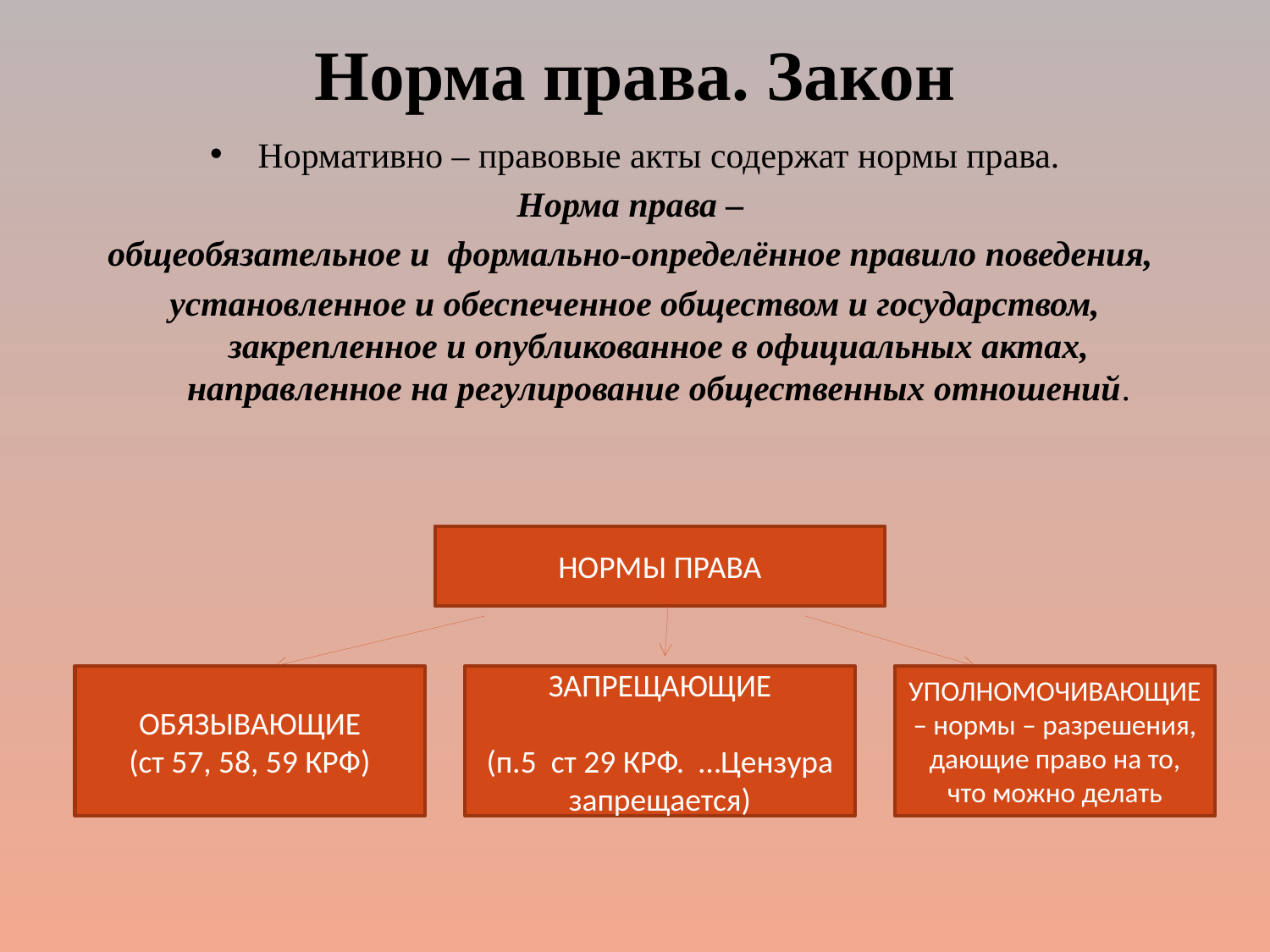

Норма права. Закон
Нормативно – правовые акты содержат нормы права.
Норма права –
общеобязательное и  формально-определённое правило поведения,
установленное и обеспеченное обществом и государством, закрепленное и опубликованное в официальных актах, направленное на регулирование общественных отношений.

НОРМЫ ПРАВА
ОБЯЗЫВАЮЩИЕ
(ст 57, 58, 59 КРФ)
ЗАПРЕЩАЮЩИЕ

(п.5  ст 29 КРФ.  …Цензура запрещается)
УПОЛНОМОЧИВАЮЩИЕ – нормы – разрешения, дающие право на то, что можно делать